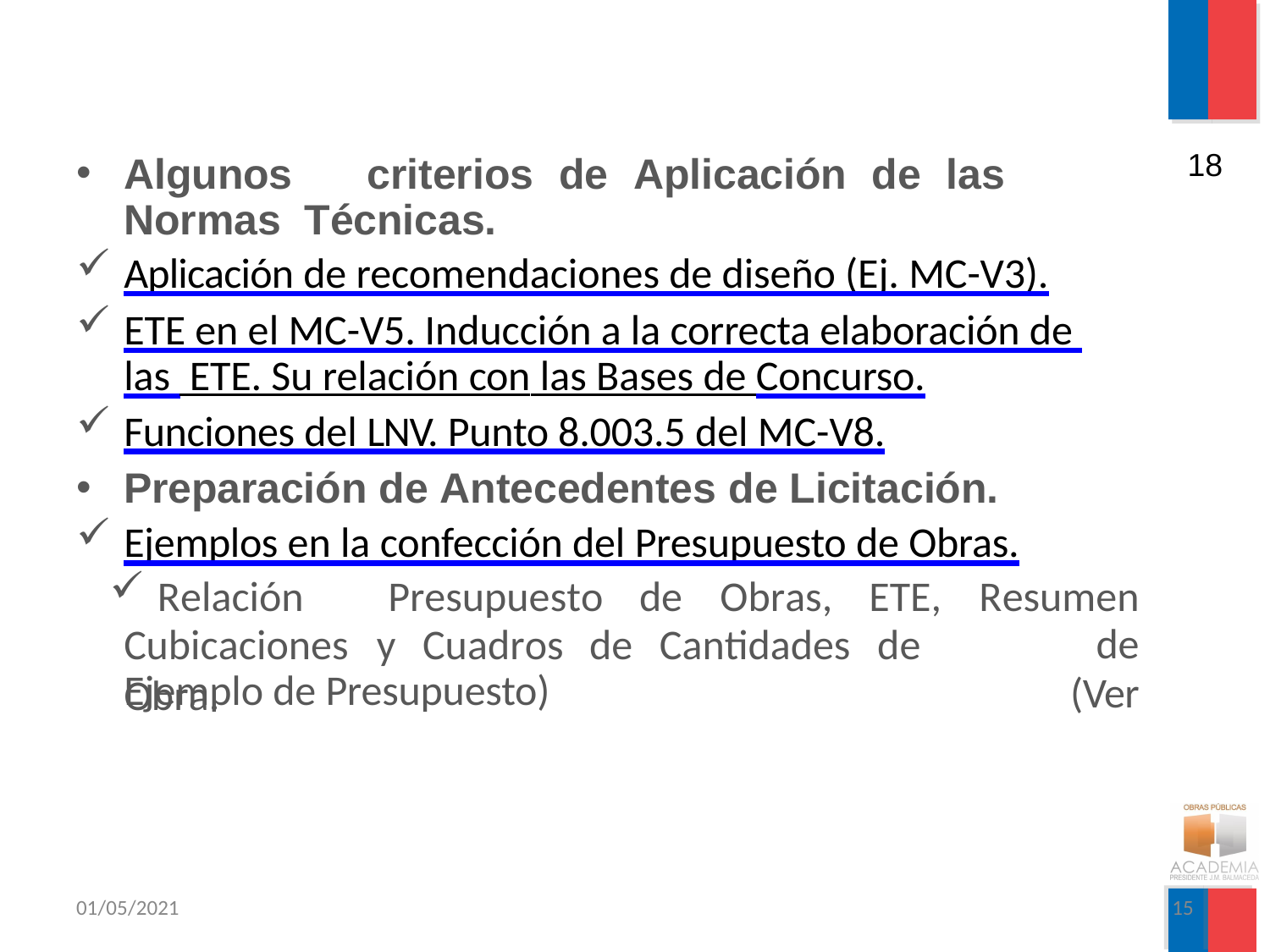

18
Algunos	criterios	de	Aplicación	de	las	Normas  Técnicas.
Aplicación de recomendaciones de diseño (Ej. MC-V3).
ETE en el MC-V5. Inducción a la correcta elaboración de las  ETE. Su relación con las Bases de Concurso.
Funciones del LNV. Punto 8.003.5 del MC-V8.
Preparación de Antecedentes de Licitación.
Ejemplos en la confección del Presupuesto de Obras.
Relación	Presupuesto	de	Obras,	ETE,	Resumen	de
(Ver
Cubicaciones	y	Cuadros	de	Cantidades	de	Obra.
Ejemplo de Presupuesto)
01/05/2021
15